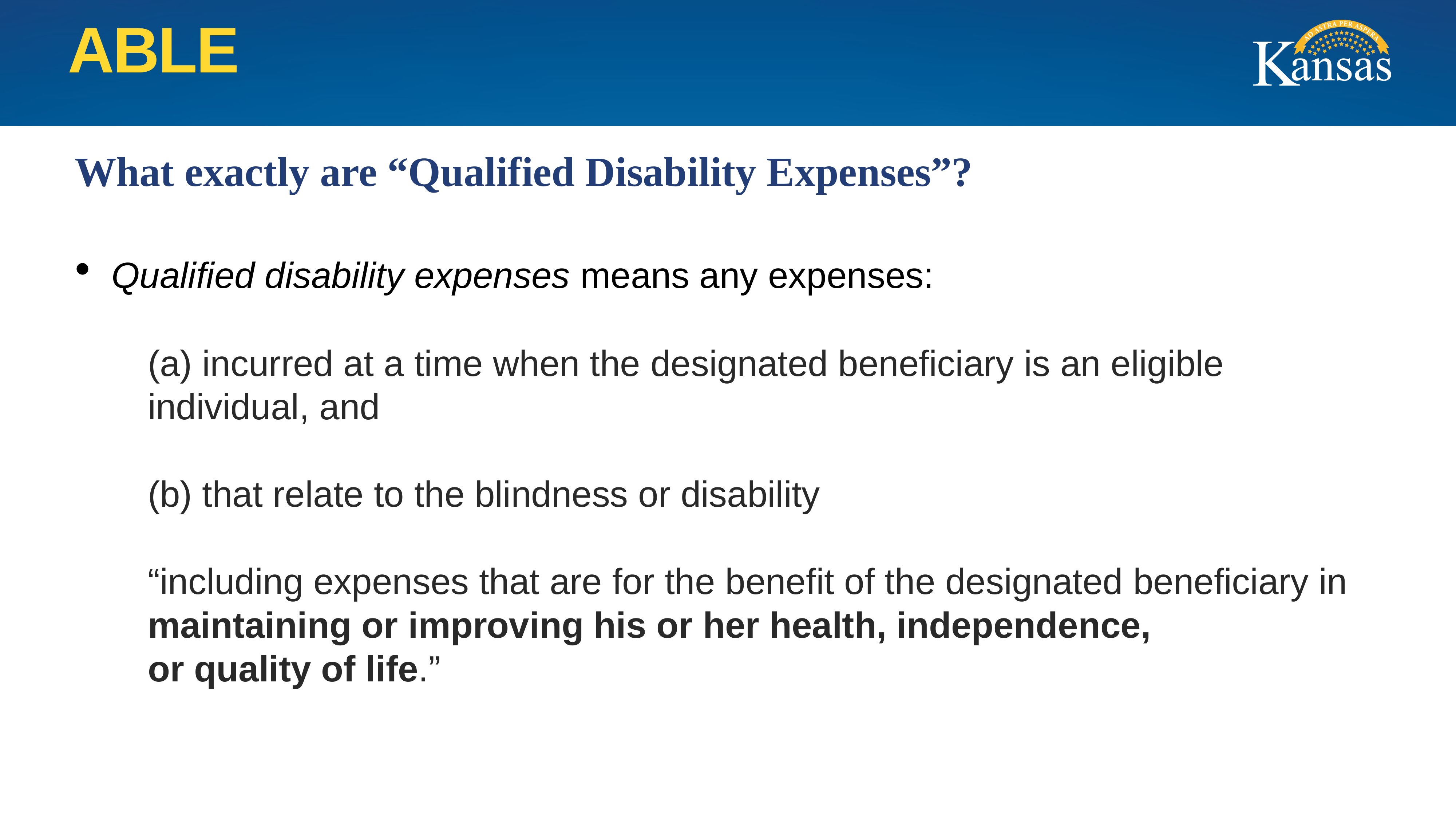

# ABLE
What exactly are “Qualified Disability Expenses”?
Qualified disability expenses means any expenses:

(a) incurred at a time when the designated beneficiary is an eligible individual, and

(b) that relate to the blindness or disability

“including expenses that are for the benefit of the designated beneficiary in maintaining or improving his or her health, independence,
or quality of life.”